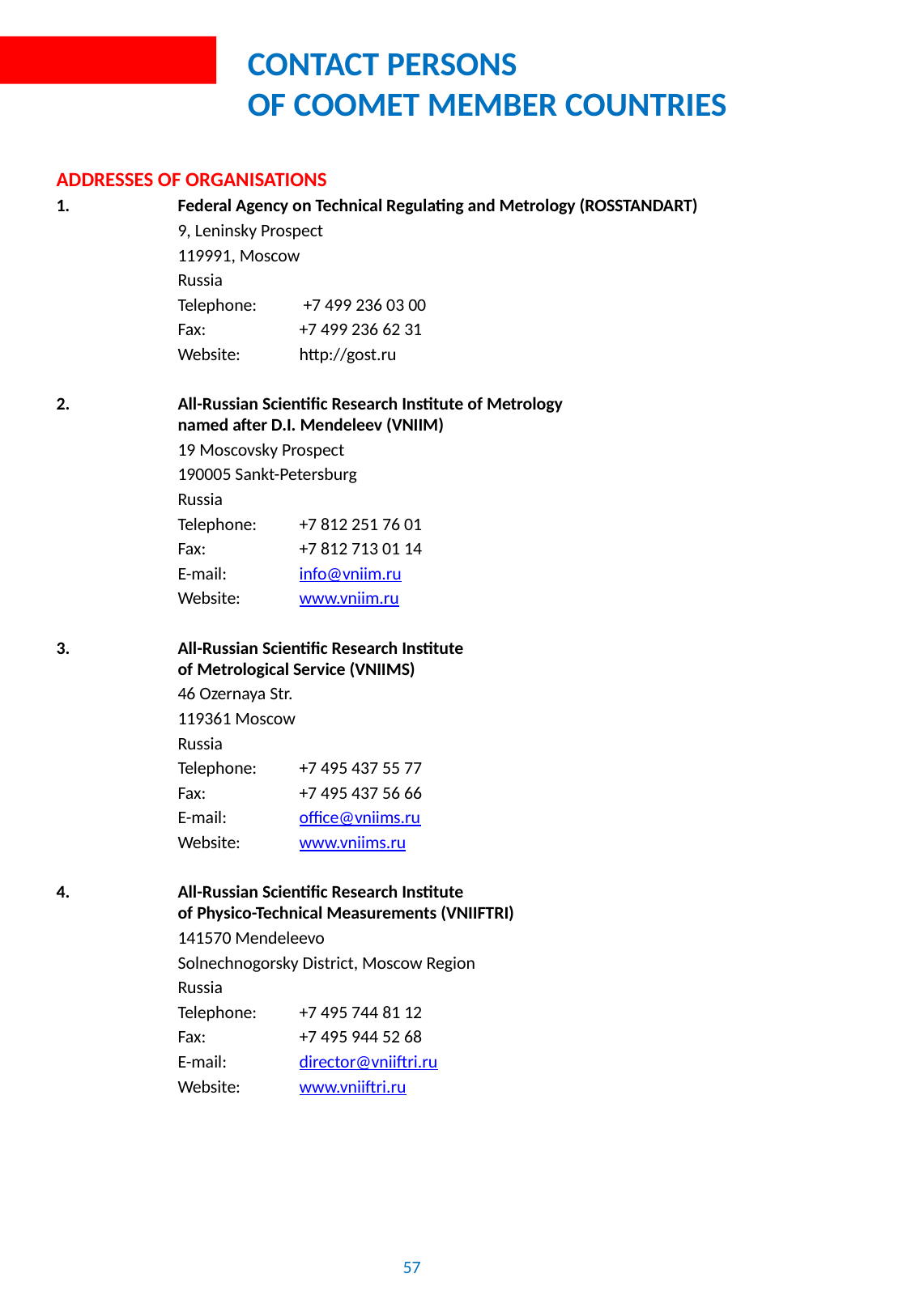

# Contact persons of COOMET member countries
Addresses of organisations
1.	Federal Agency on Technical Regulating and Metrology (ROSSTANDART)
	9, Leninsky Prospect
	119991, Moscow
	Russia
	Telephone:	 +7 499 236 03 00
	Fax: 	+7 499 236 62 31
	Website:	http://gost.ru

2.	All-Russian Scientific Research Institute of Metrology
	named after D.I. Mendeleev (VNIIM)
	19 Moscovsky Prospect
	190005 Sankt-Petersburg
	Russia
	Telephone:	+7 812 251 76 01
	Fax:	+7 812 713 01 14
	E-mail:	info@vniim.ru
	Website:	www.vniim.ru

3.	All-Russian Scientific Research Institute
	of Metrological Service (VNIIMS)
	46 Ozernaya Str.
	119361 Moscow
	Russia
	Telephone:	+7 495 437 55 77
	Fax:	+7 495 437 56 66
	E-mail:	office@vniims.ru
	Website:	www.vniims.ru

4.	All-Russian Scientific Research Institute
	of Physico-Technical Measurements (VNIIFTRI)
	141570 Mendeleevo
	Solnechnogorsky District, Moscow Region
	Russia
	Telephone:	+7 495 744 81 12
	Fax:	+7 495 944 52 68
	E-mail:	director@vniiftri.ru
	Website:	www.vniiftri.ru